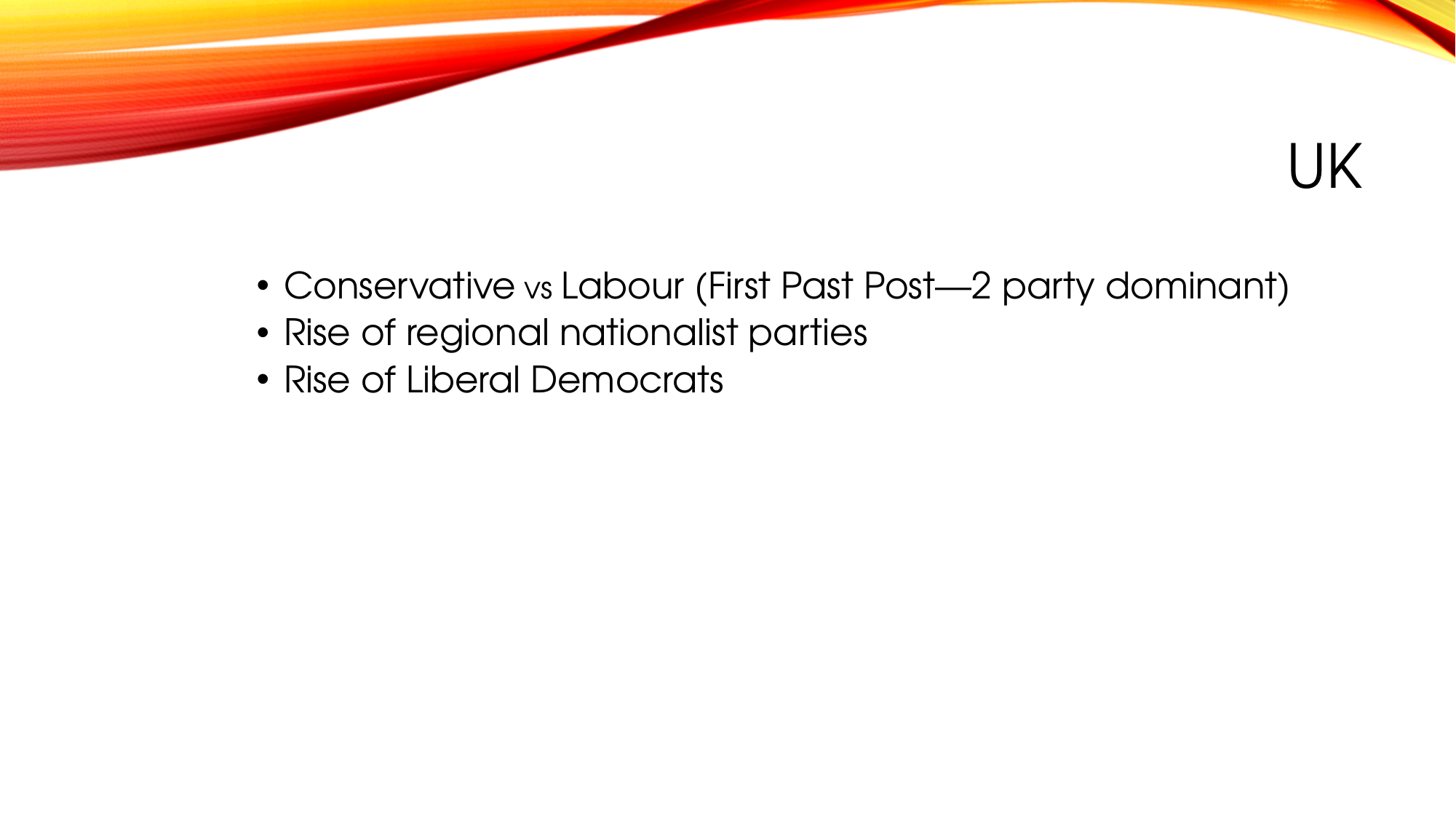

# UK
Conservative vs Labour (First Past Post—2 party dominant)
Rise of regional nationalist parties
Rise of Liberal Democrats